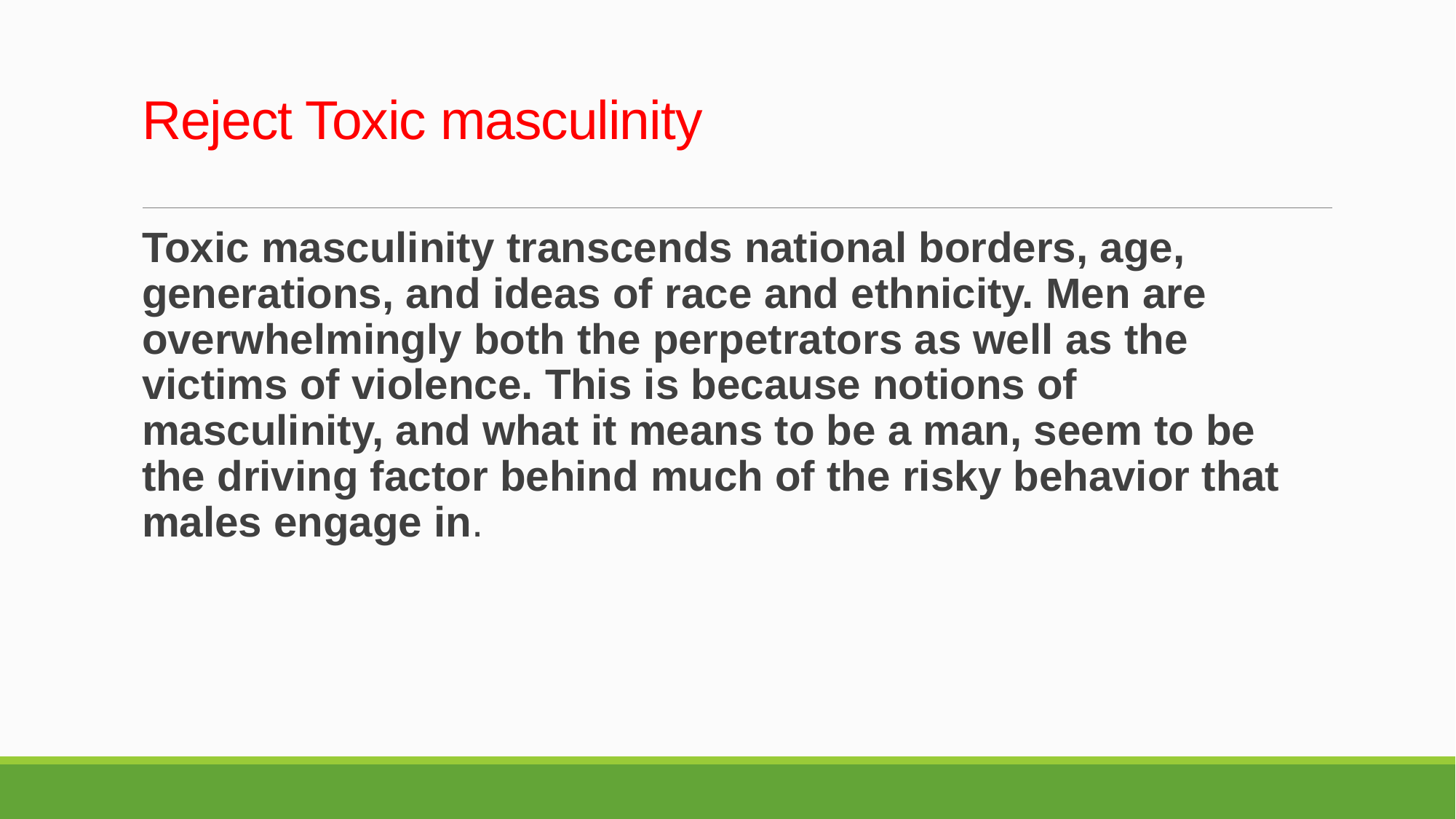

# Reject Toxic masculinity
Toxic masculinity transcends national borders, age, generations, and ideas of race and ethnicity. Men are overwhelmingly both the perpetrators as well as the victims of violence. This is because notions of masculinity, and what it means to be a man, seem to be the driving factor behind much of the risky behavior that males engage in.